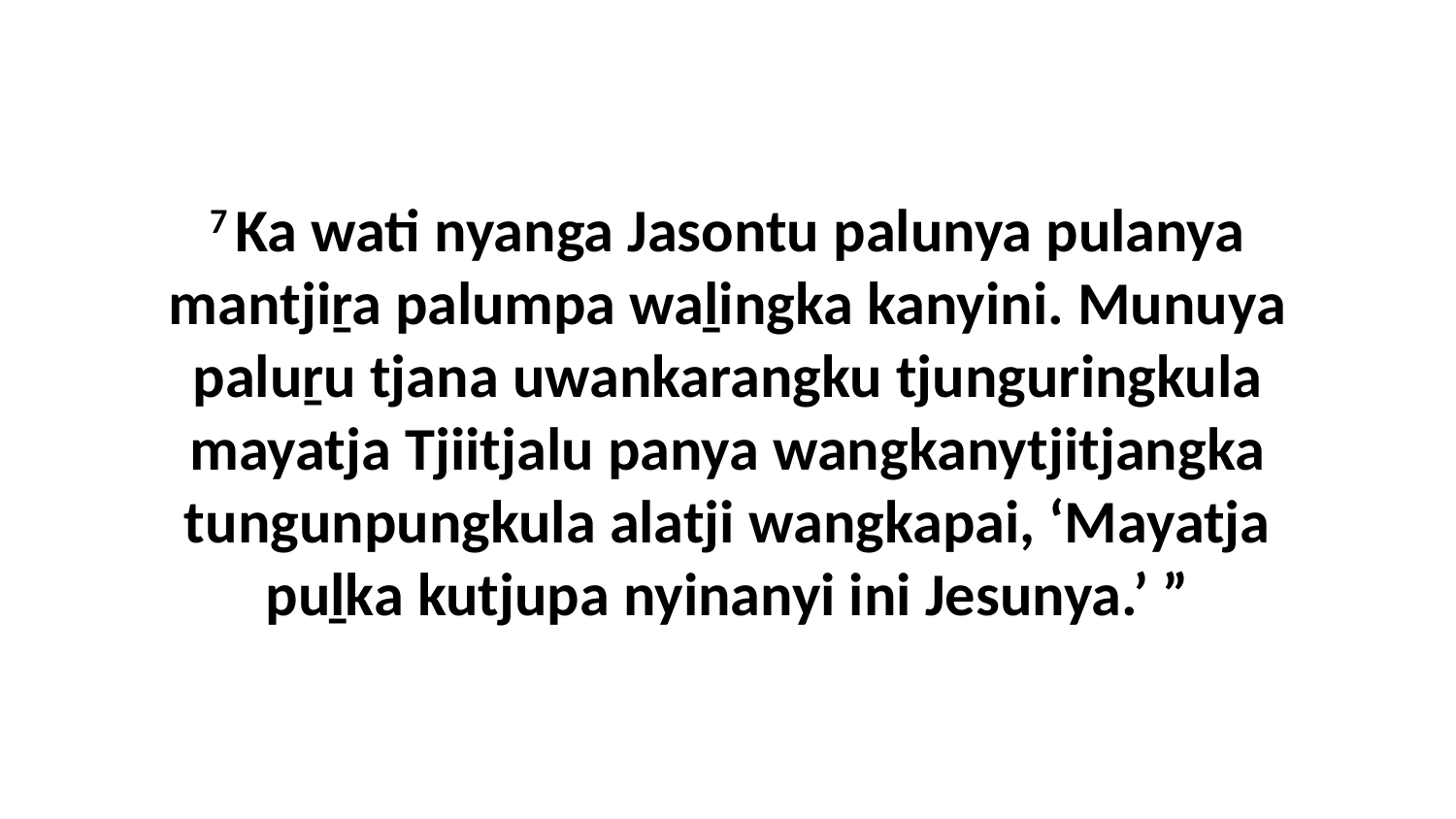

7 Ka wati nyanga Jasontu palunya pulanya mantjiṟa palumpa waḻingka kanyini. Munuya paluṟu tjana uwankarangku tjunguringkula mayatja Tjiitjalu panya wangkanytjitjangka tungunpungkula alatji wangkapai, ‘Mayatja puḻka kutjupa nyinanyi ini Jesunya.’ ”